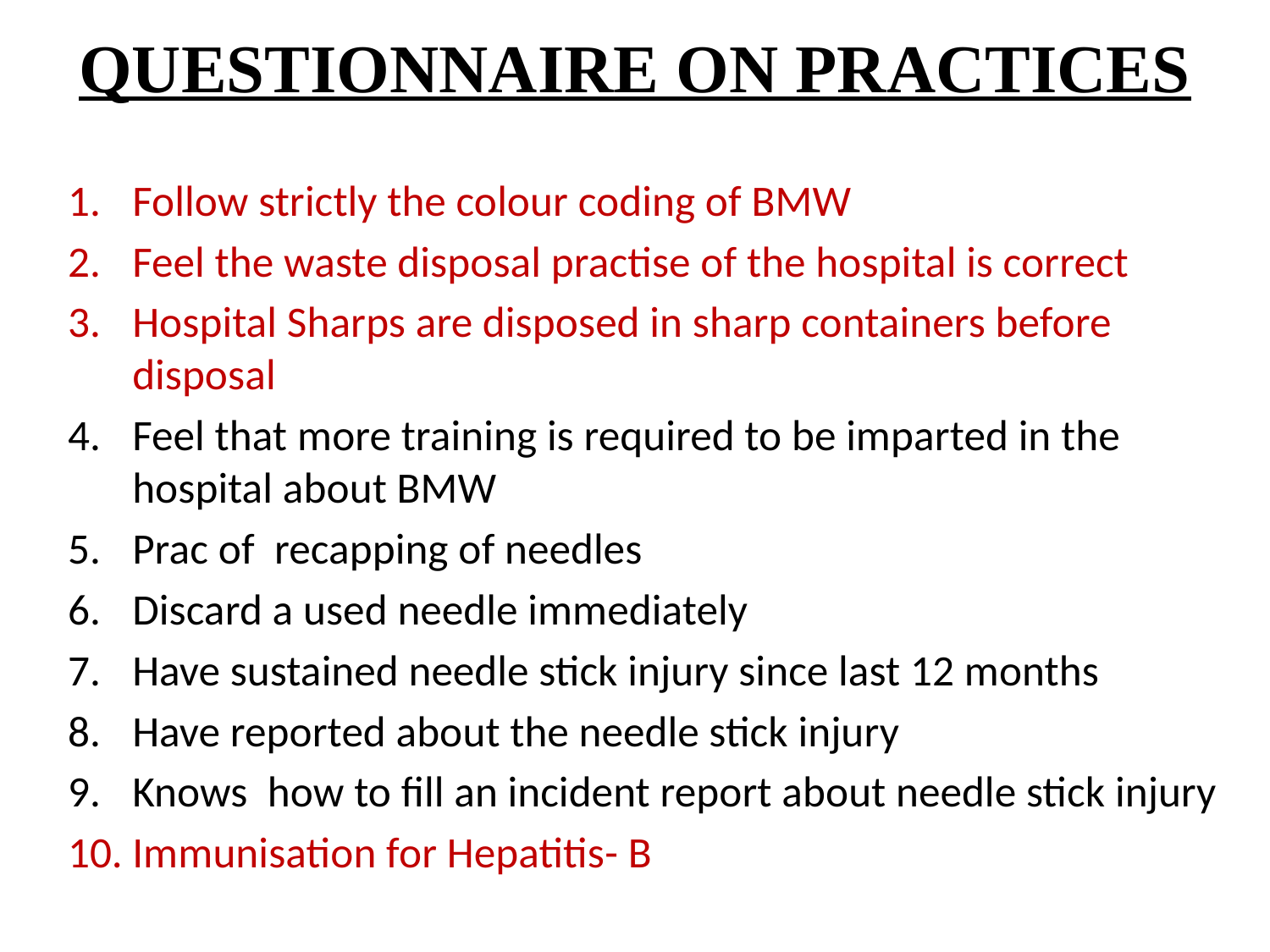

# QUESTIONNAIRE ON PRACTICES
Follow strictly the colour coding of BMW
Feel the waste disposal practise of the hospital is correct
Hospital Sharps are disposed in sharp containers before disposal
Feel that more training is required to be imparted in the hospital about BMW
Prac of  recapping of needles
Discard a used needle immediately
Have sustained needle stick injury since last 12 months
Have reported about the needle stick injury
Knows  how to fill an incident report about needle stick injury
Immunisation for Hepatitis- B